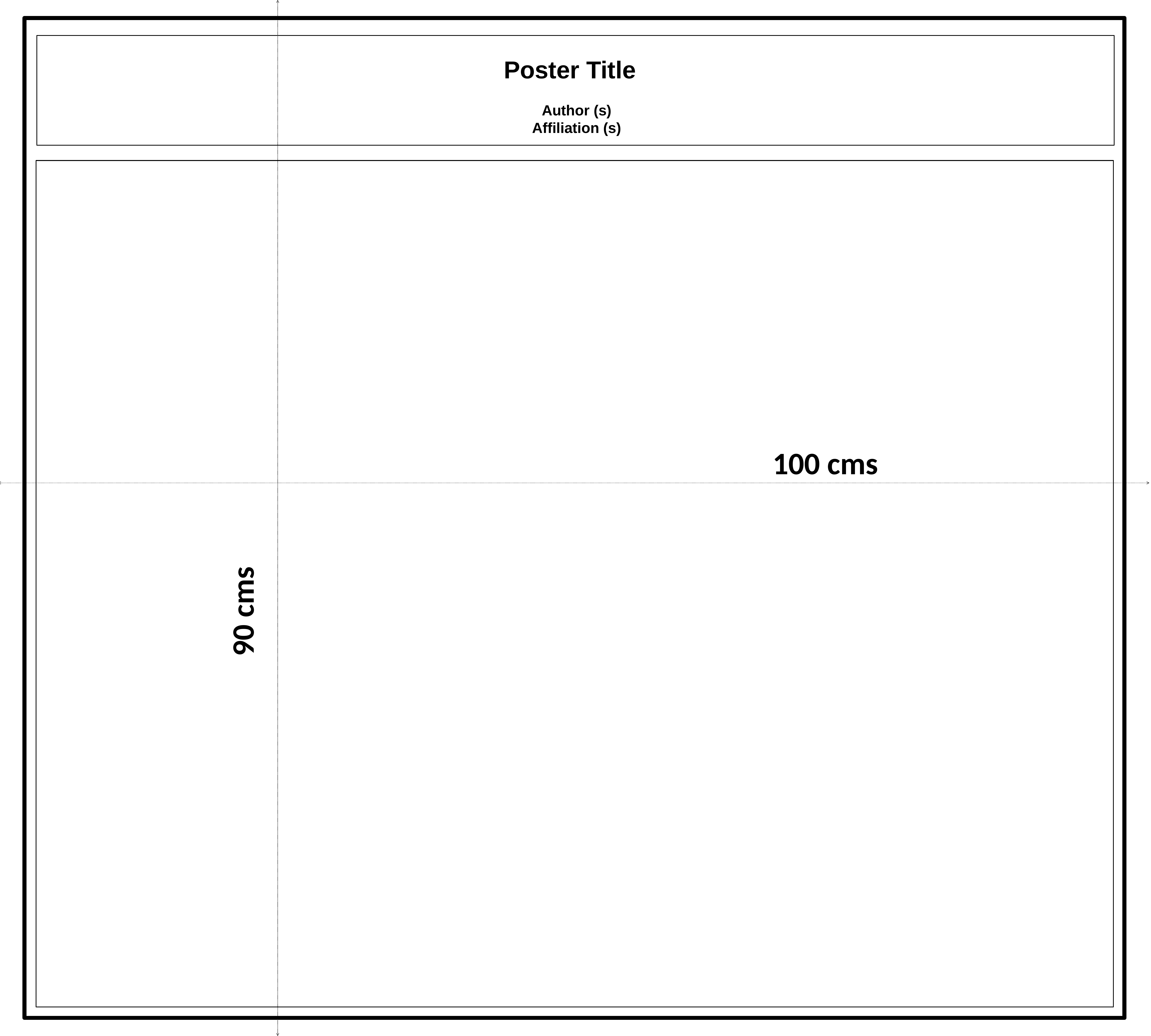

Poster Title

Author (s)
Affiliation (s)

100 cms
90 cms